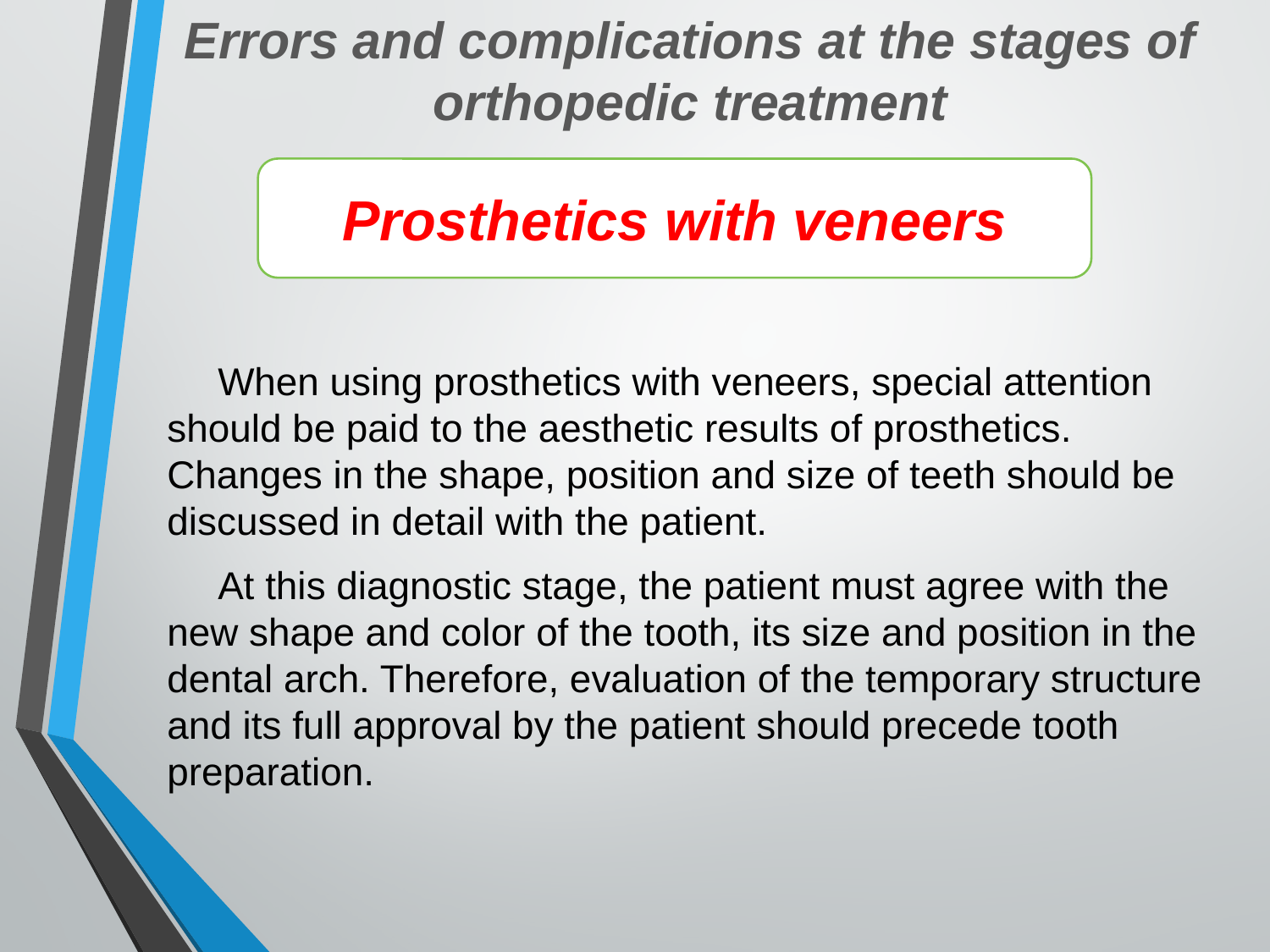

# Errors and complications at the stages of orthopedic treatment
Prosthetics with veneers
When using prosthetics with veneers, special attention should be paid to the aesthetic results of prosthetics. Changes in the shape, position and size of teeth should be discussed in detail with the patient.
At this diagnostic stage, the patient must agree with the new shape and color of the tooth, its size and position in the dental arch. Therefore, evaluation of the temporary structure and its full approval by the patient should precede tooth preparation.